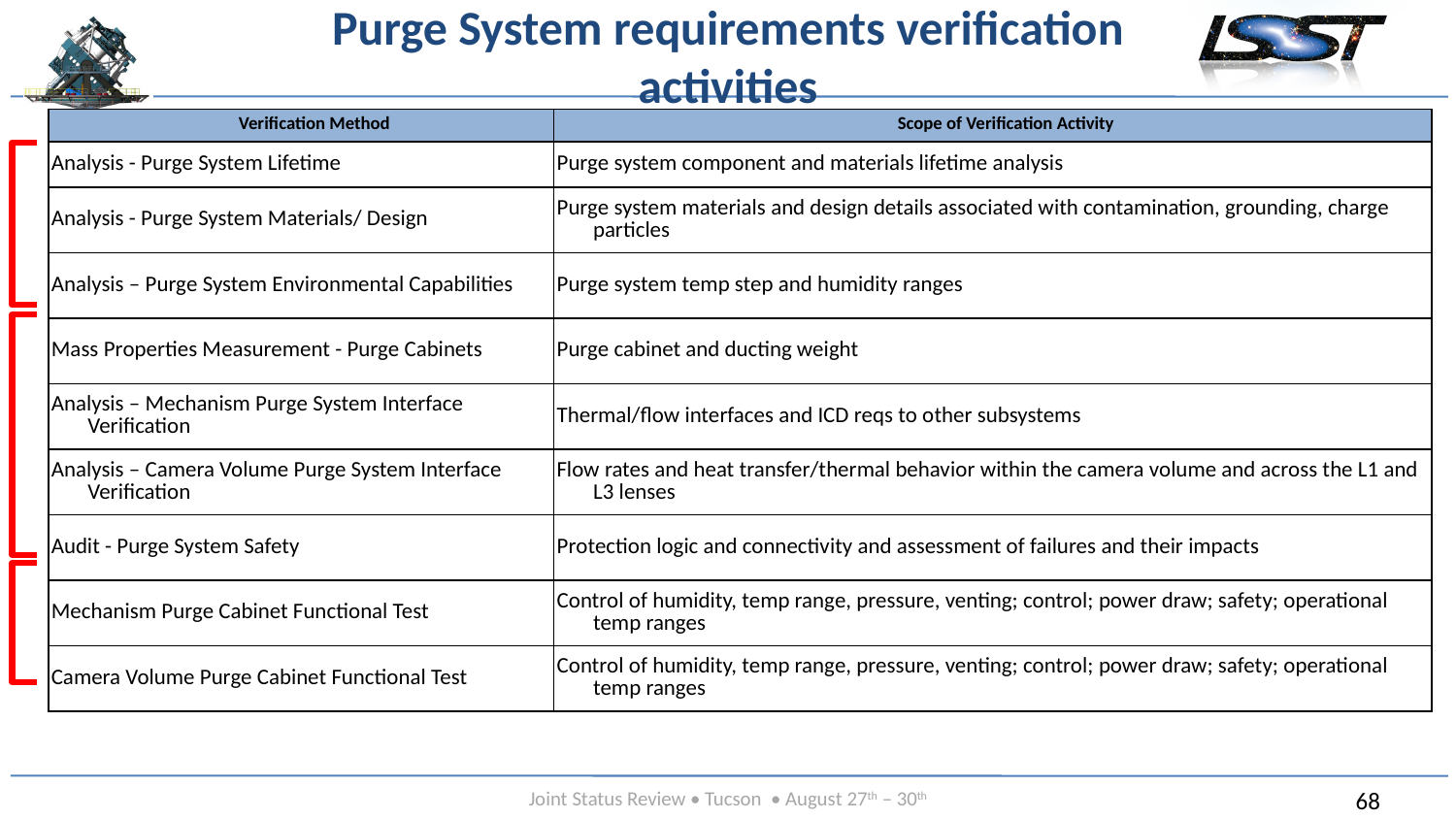

# Purge System requirements verification activities
| Verification Method | Scope of Verification Activity |
| --- | --- |
| Analysis - Purge System Lifetime | Purge system component and materials lifetime analysis |
| Analysis - Purge System Materials/ Design | Purge system materials and design details associated with contamination, grounding, charge particles |
| Analysis – Purge System Environmental Capabilities | Purge system temp step and humidity ranges |
| Mass Properties Measurement - Purge Cabinets | Purge cabinet and ducting weight |
| Analysis – Mechanism Purge System Interface Verification | Thermal/flow interfaces and ICD reqs to other subsystems |
| Analysis – Camera Volume Purge System Interface Verification | Flow rates and heat transfer/thermal behavior within the camera volume and across the L1 and L3 lenses |
| Audit - Purge System Safety | Protection logic and connectivity and assessment of failures and their impacts |
| Mechanism Purge Cabinet Functional Test | Control of humidity, temp range, pressure, venting; control; power draw; safety; operational temp ranges |
| Camera Volume Purge Cabinet Functional Test | Control of humidity, temp range, pressure, venting; control; power draw; safety; operational temp ranges |